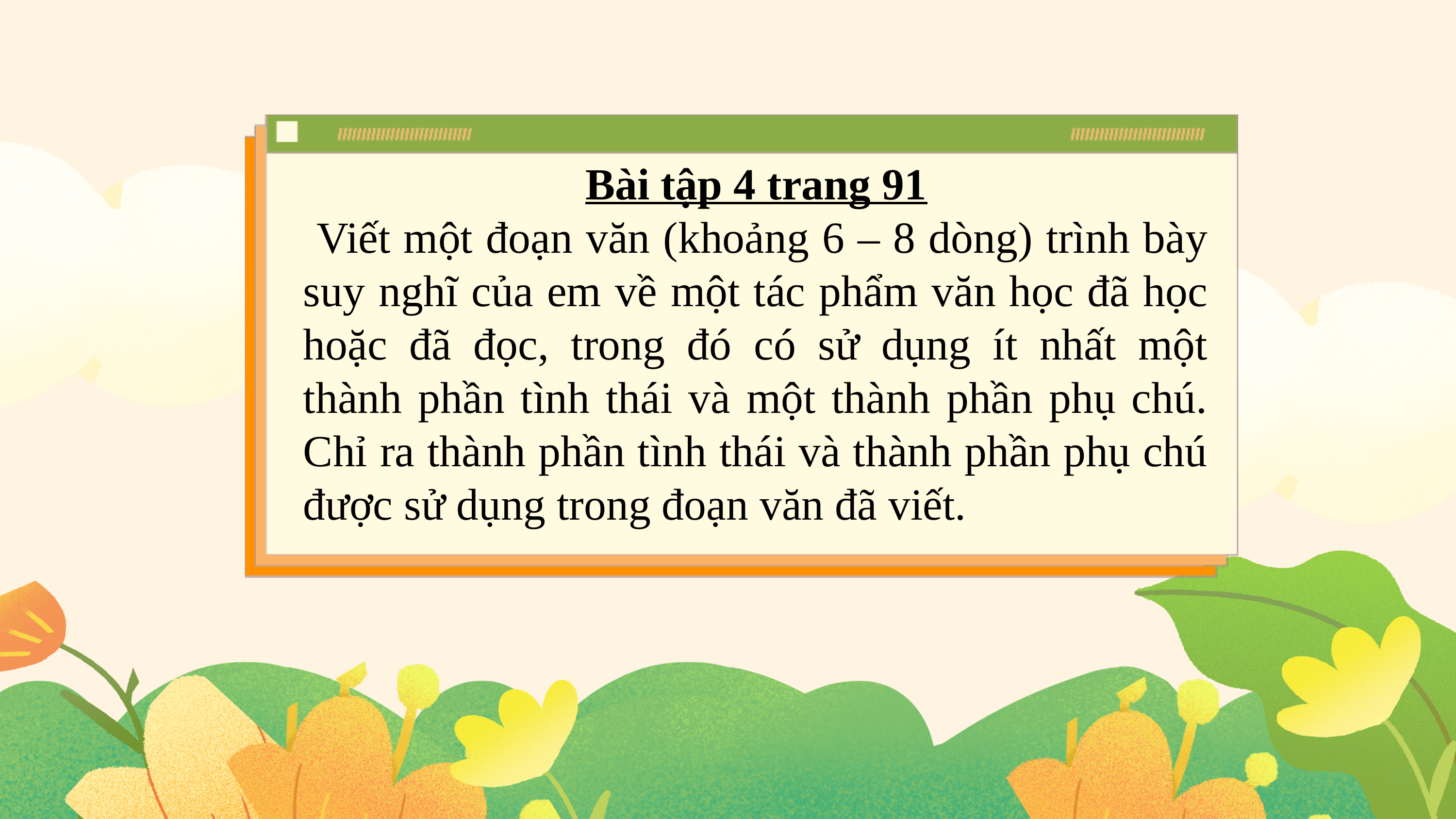

Bài tập 4 trang 91
 Viết một đoạn văn (khoảng 6 – 8 dòng) trình bày suy nghĩ của em về một tác phẩm văn học đã học hoặc đã đọc, trong đó có sử dụng ít nhất một thành phần tình thái và một thành phần phụ chú. Chỉ ra thành phần tình thái và thành phần phụ chú được sử dụng trong đoạn văn đã viết.